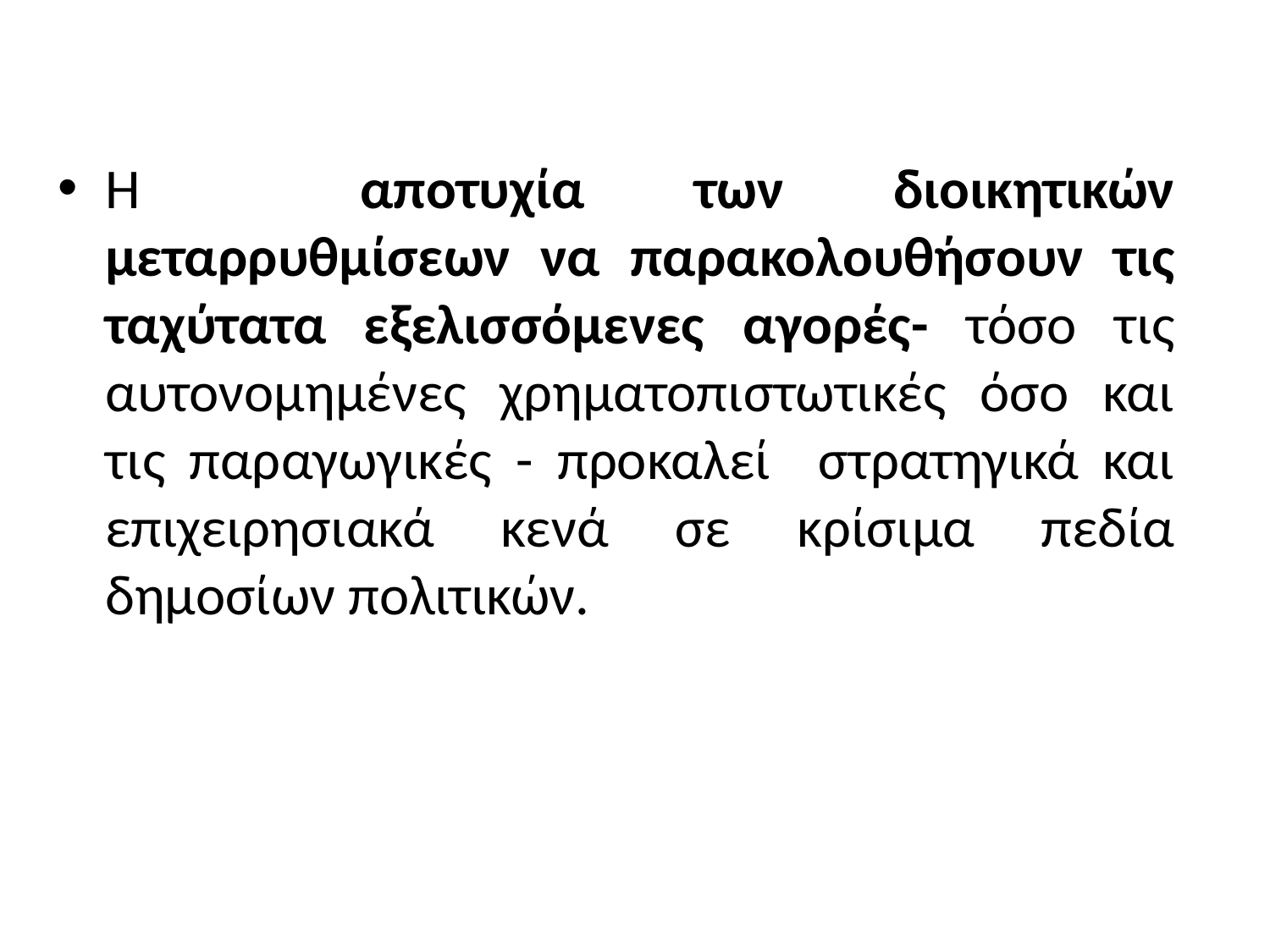

Η  αποτυχία των διοικητικών μεταρρυθμίσεων να παρακολουθήσουν τις ταχύτατα εξελισσόμενες αγορές- τόσο τις αυτονομημένες χρηματοπιστωτικές όσο και τις παραγωγικές - προκαλεί  στρατηγικά και επιχειρησιακά κενά σε κρίσιμα πεδία δημοσίων πολιτικών.